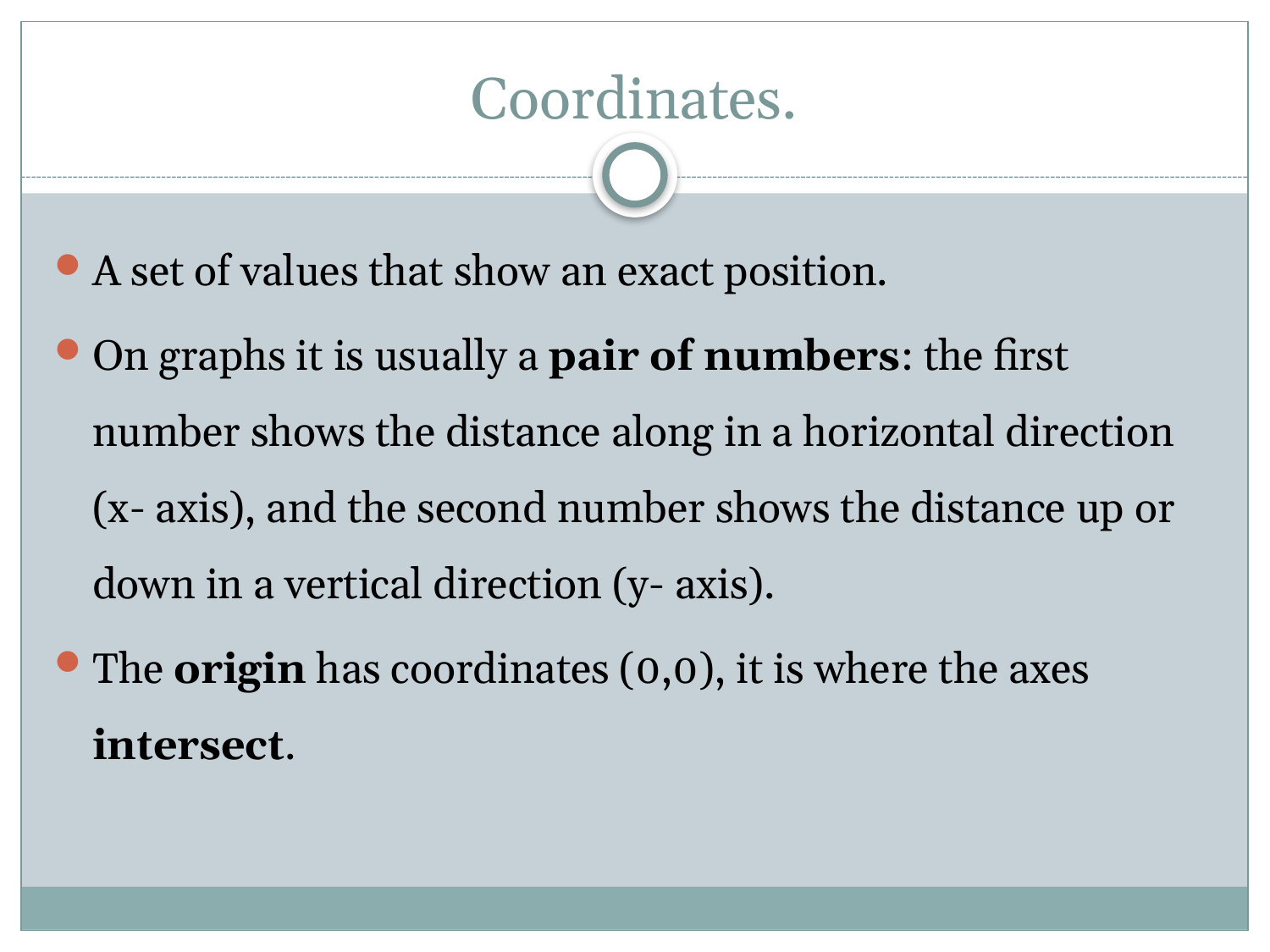

# Coordinates.
A set of values that show an exact position.
On graphs it is usually a pair of numbers: the first number shows the distance along in a horizontal direction (x- axis), and the second number shows the distance up or down in a vertical direction (y- axis).
The origin has coordinates (0,0), it is where the axes intersect.